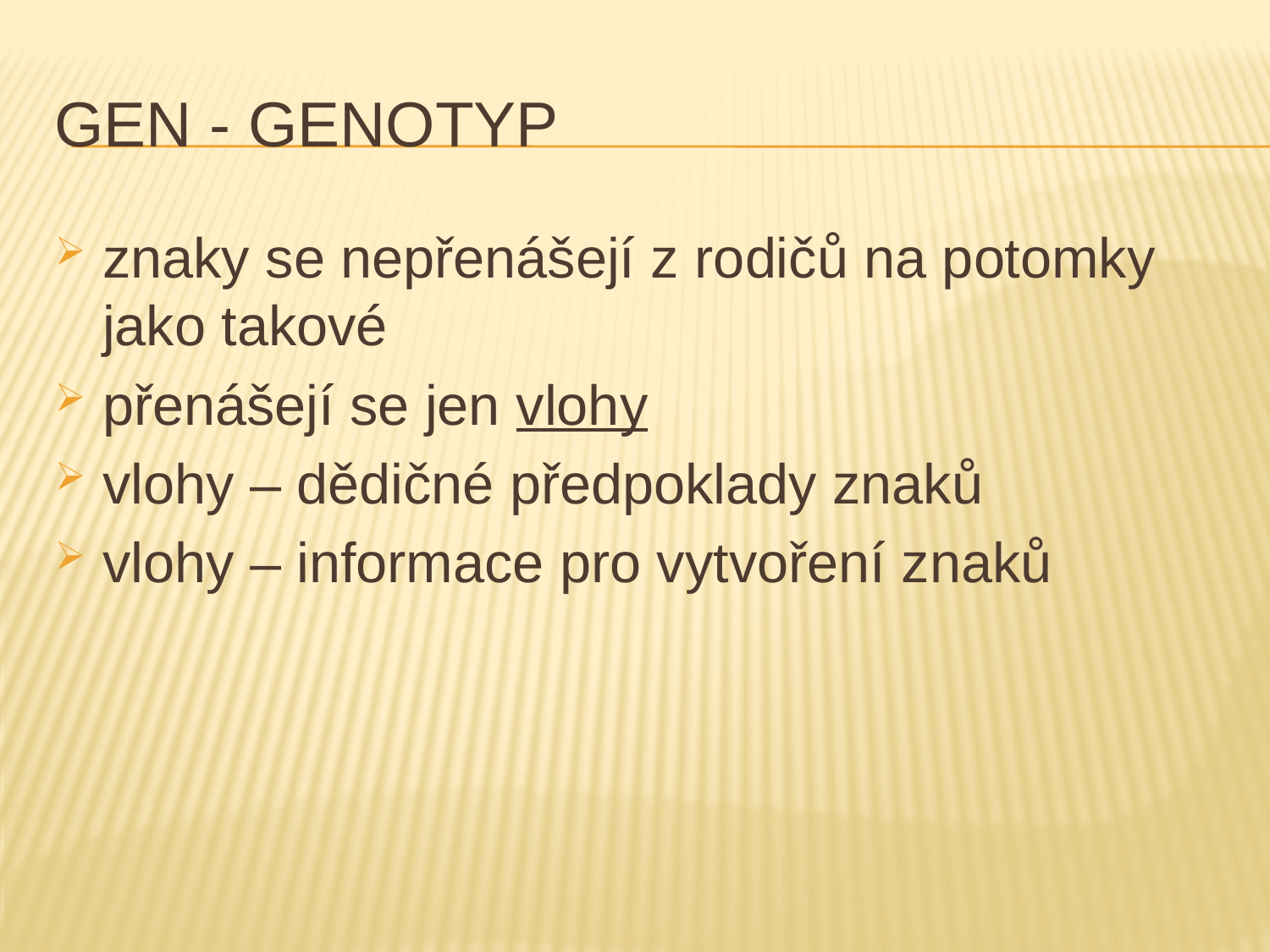

# gen - genotyp
znaky se nepřenášejí z rodičů na potomky jako takové
přenášejí se jen vlohy
vlohy – dědičné předpoklady znaků
vlohy – informace pro vytvoření znaků